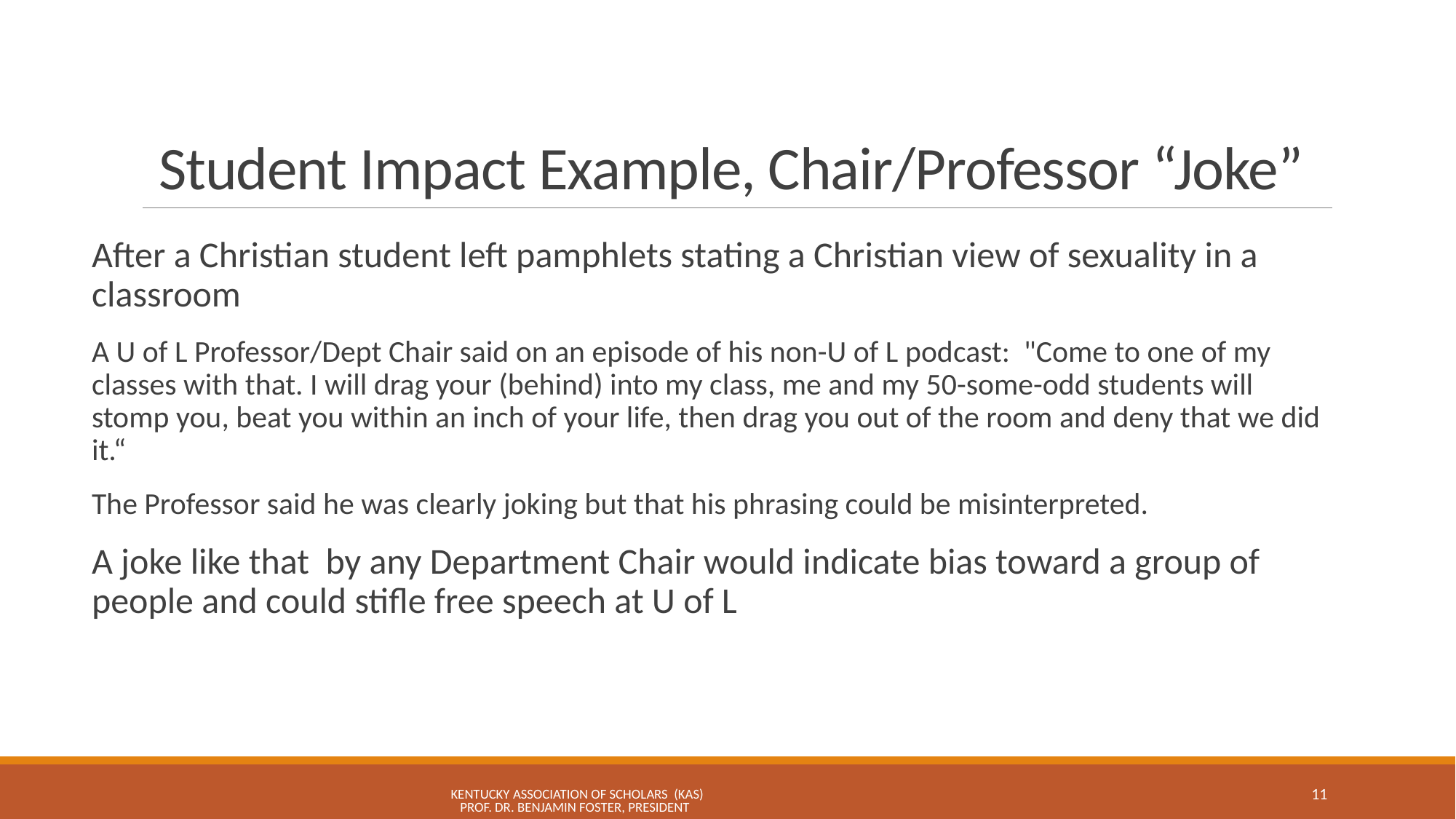

# Student Impact Example, Chair/Professor “Joke”
After a Christian student left pamphlets stating a Christian view of sexuality in a classroom
A U of L Professor/Dept Chair said on an episode of his non-U of L podcast:  "Come to one of my classes with that. I will drag your (behind) into my class, me and my 50-some-odd students will stomp you, beat you within an inch of your life, then drag you out of the room and deny that we did it.“
The Professor said he was clearly joking but that his phrasing could be misinterpreted.
A joke like that  by any Department Chair would indicate bias toward a group of people and could stifle free speech at U of L

KENTUCKY ASSOCIATION OF SCHOLARS  (KAS)                                                                                                    Prof. Dr. Benjamin Foster, President
11